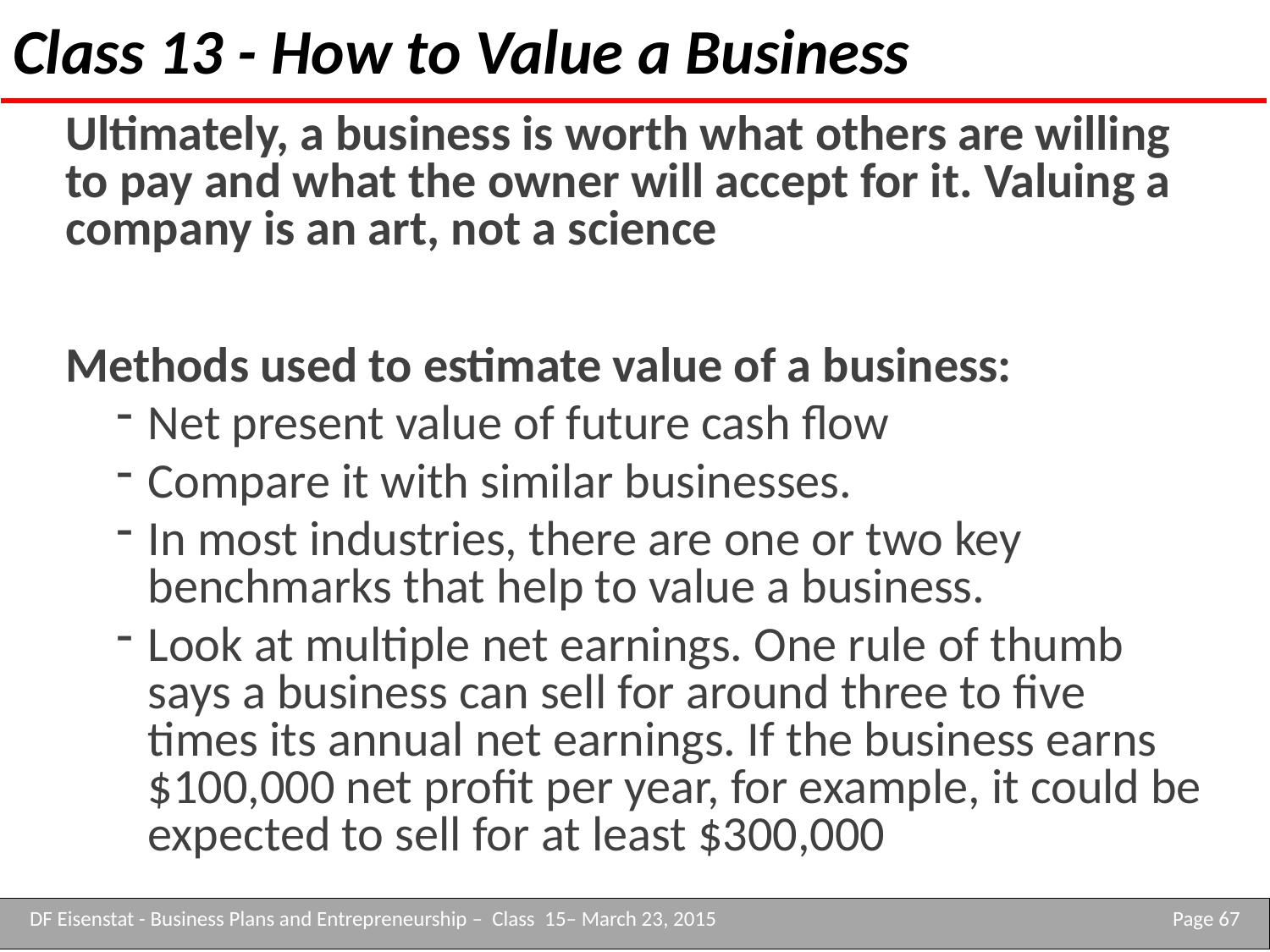

# Class 13 - How to Value a Business
Ultimately, a business is worth what others are willing to pay and what the owner will accept for it. Valuing a company is an art, not a science

Methods used to estimate value of a business:
Net present value of future cash flow
Compare it with similar businesses.
In most industries, there are one or two key benchmarks that help to value a business.
Look at multiple net earnings. One rule of thumb says a business can sell for around three to five times its annual net earnings. If the business earns $100,000 net profit per year, for example, it could be expected to sell for at least $300,000